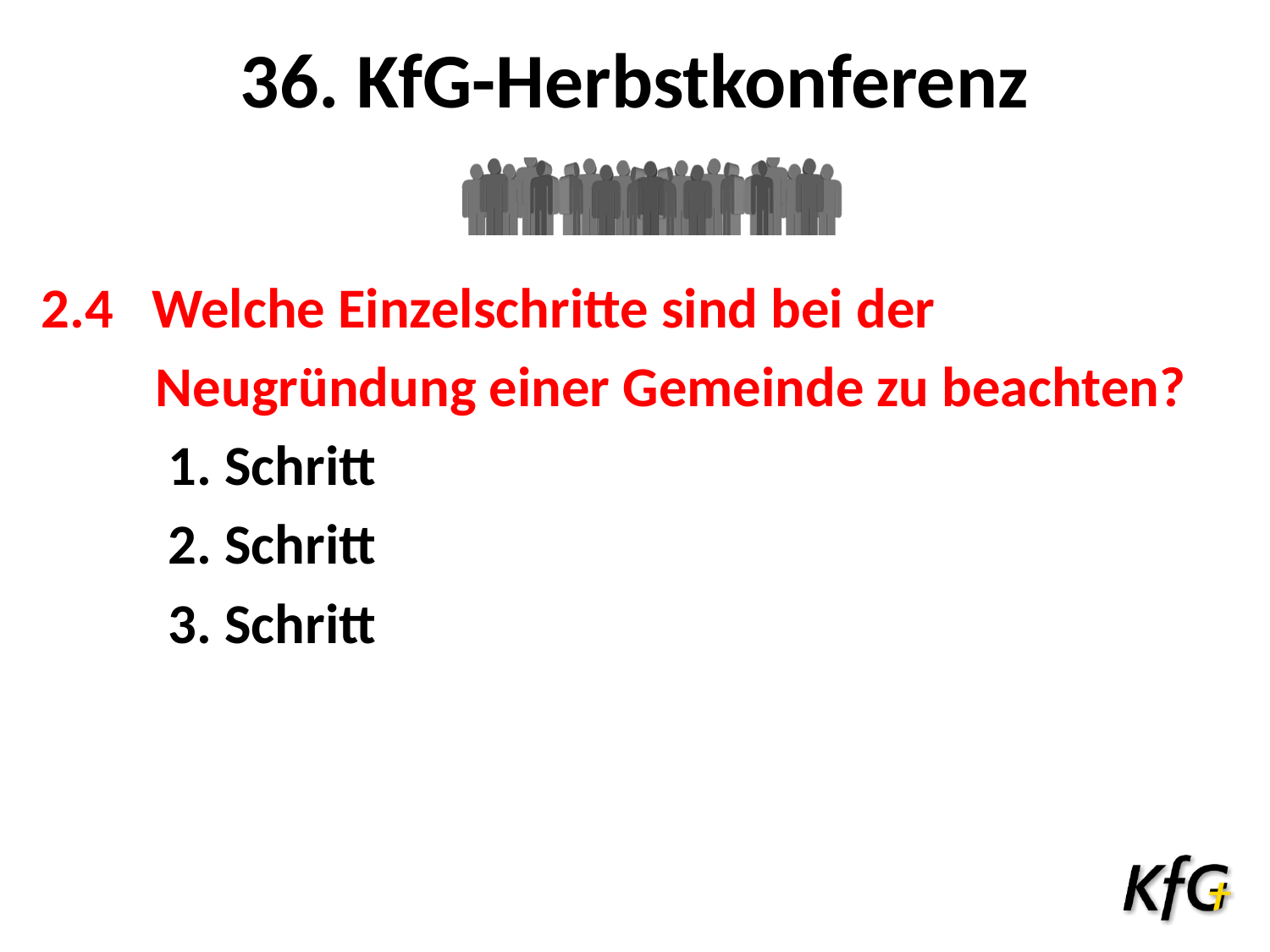

# 36. KfG-Herbstkonferenz
2.4   Welche Einzelschritte sind bei der
         Neugründung einer Gemeinde zu beachten?
	1. Schritt
	2. Schritt
	3. Schritt